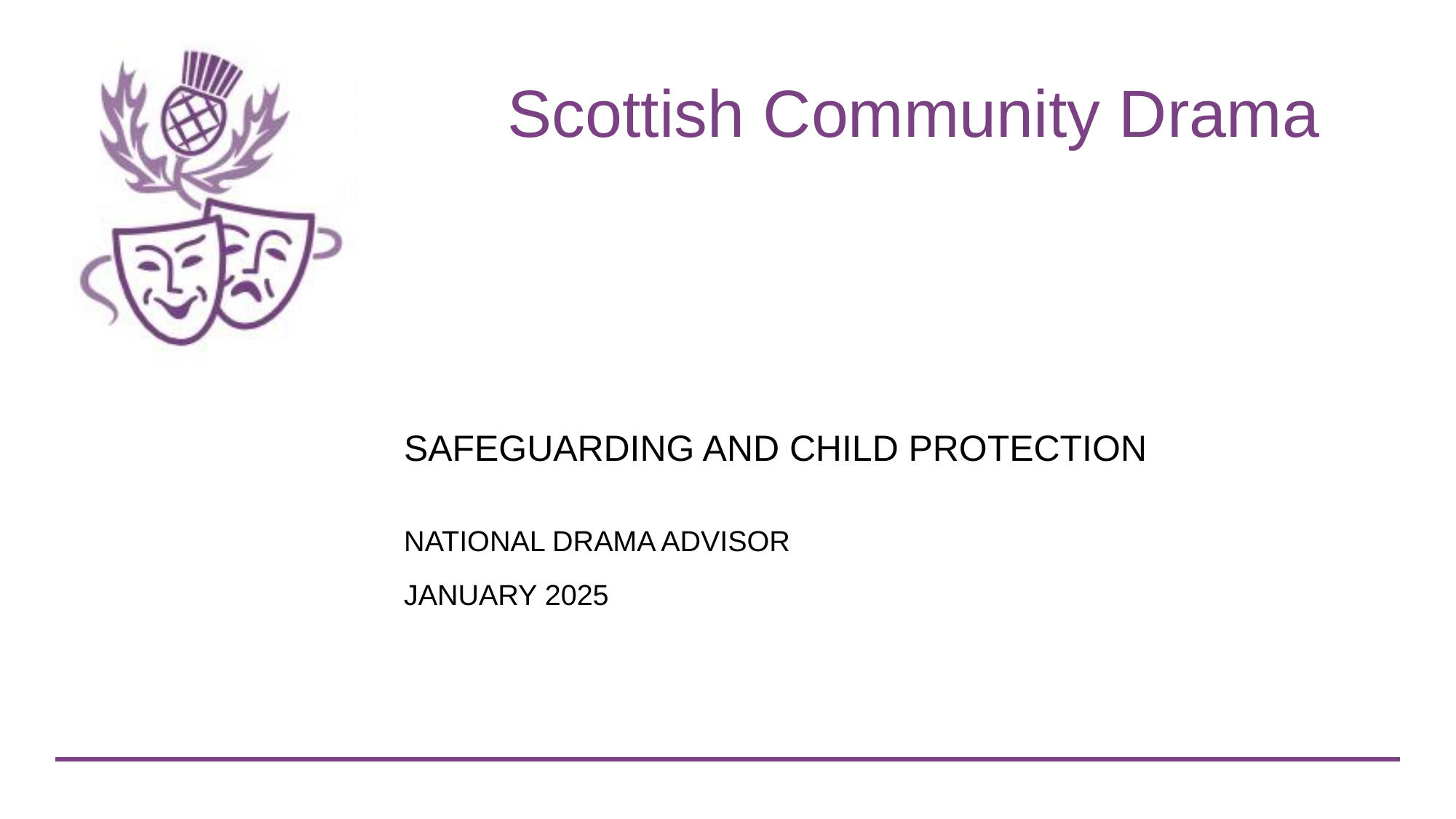

# SAFEGUARDING AND CHILD PROTECTION
NATIONAL DRAMA ADVISOR
JANUARY 2025